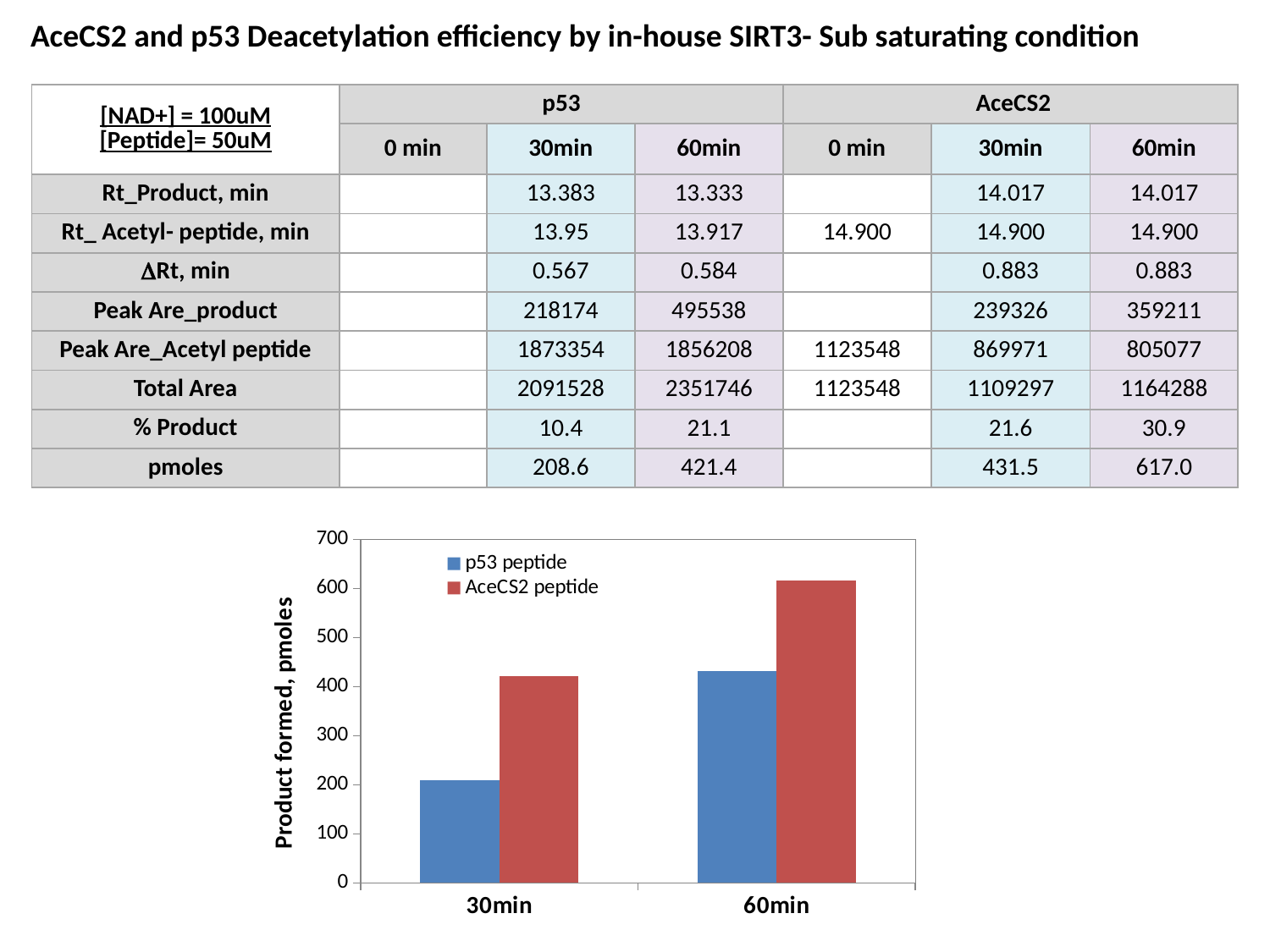

AceCS2 and p53 Deacetylation efficiency by in-house SIRT3- Sub saturating condition
| [NAD+] = 100uM [Peptide]= 50uM | p53 |  |  | AceCS2 |  |  |
| --- | --- | --- | --- | --- | --- | --- |
|  | 0 min | 30min | 60min | 0 min | 30min | 60min |
| Rt\_Product, min |  | 13.383 | 13.333 |  | 14.017 | 14.017 |
| Rt\_ Acetyl- peptide, min |  | 13.95 | 13.917 | 14.900 | 14.900 | 14.900 |
| ΔRt, min |  | 0.567 | 0.584 |  | 0.883 | 0.883 |
| Peak Are\_product |  | 218174 | 495538 |  | 239326 | 359211 |
| Peak Are\_Acetyl peptide |  | 1873354 | 1856208 | 1123548 | 869971 | 805077 |
| Total Area |  | 2091528 | 2351746 | 1123548 | 1109297 | 1164288 |
| % Product |  | 10.4 | 21.1 |  | 21.6 | 30.9 |
| pmoles |  | 208.6 | 421.4 |  | 431.5 | 617.0 |

### Chart

| Category |  |  |
|---|---|---|
| 30min | 208.6 | 421.4 |
| 60min | 431.5 | 617.0 |